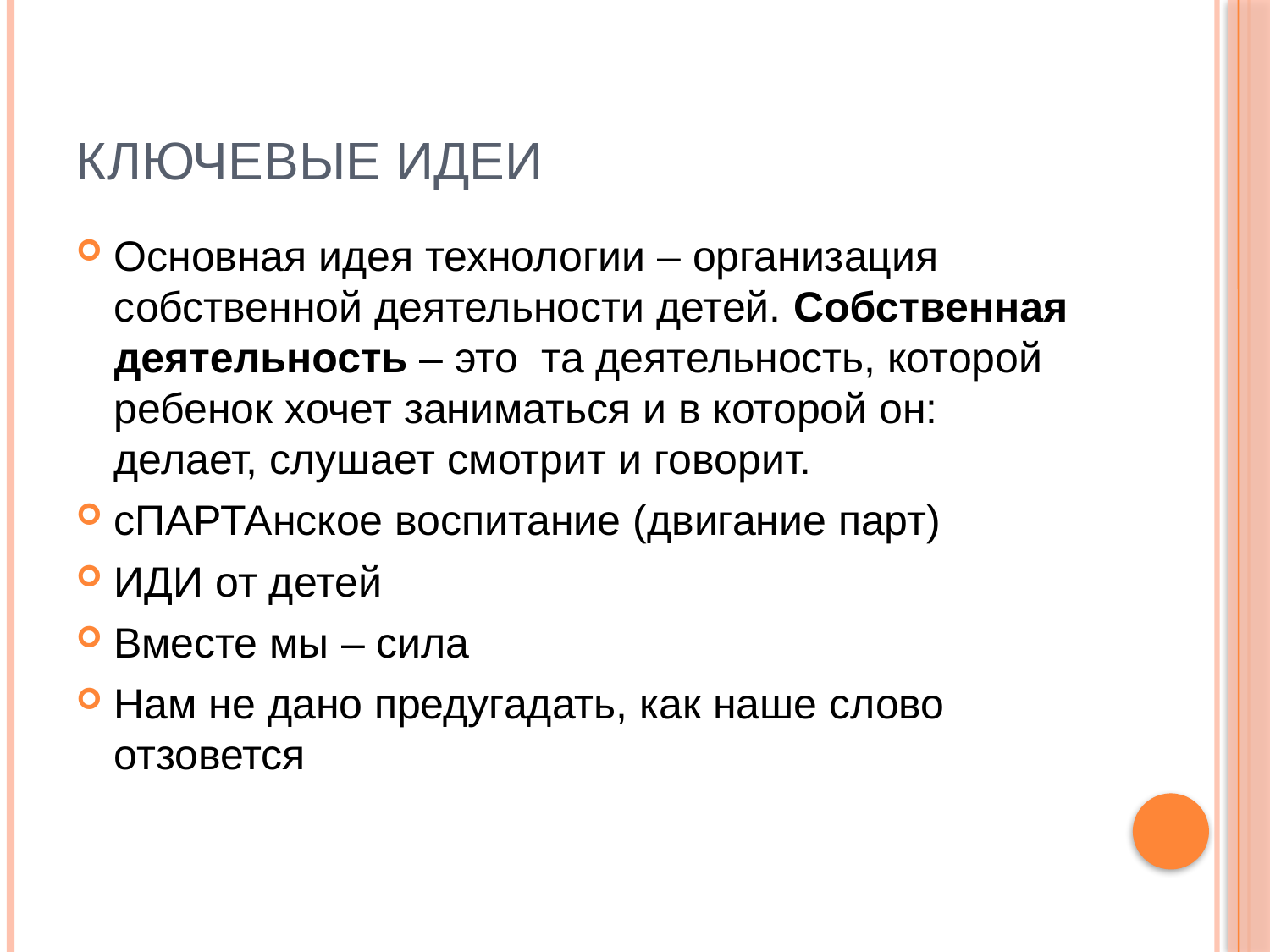

# Ключевые идеи
Основная идея технологии – организация собственной деятельности детей. Собственная деятельность – это  та деятельность, которой  ребенок хочет заниматься и в которой он:  делает, слушает смотрит и говорит.
сПАРТАнское воспитание (двигание парт)
ИДИ от детей
Вместе мы – сила
Нам не дано предугадать, как наше слово отзовется